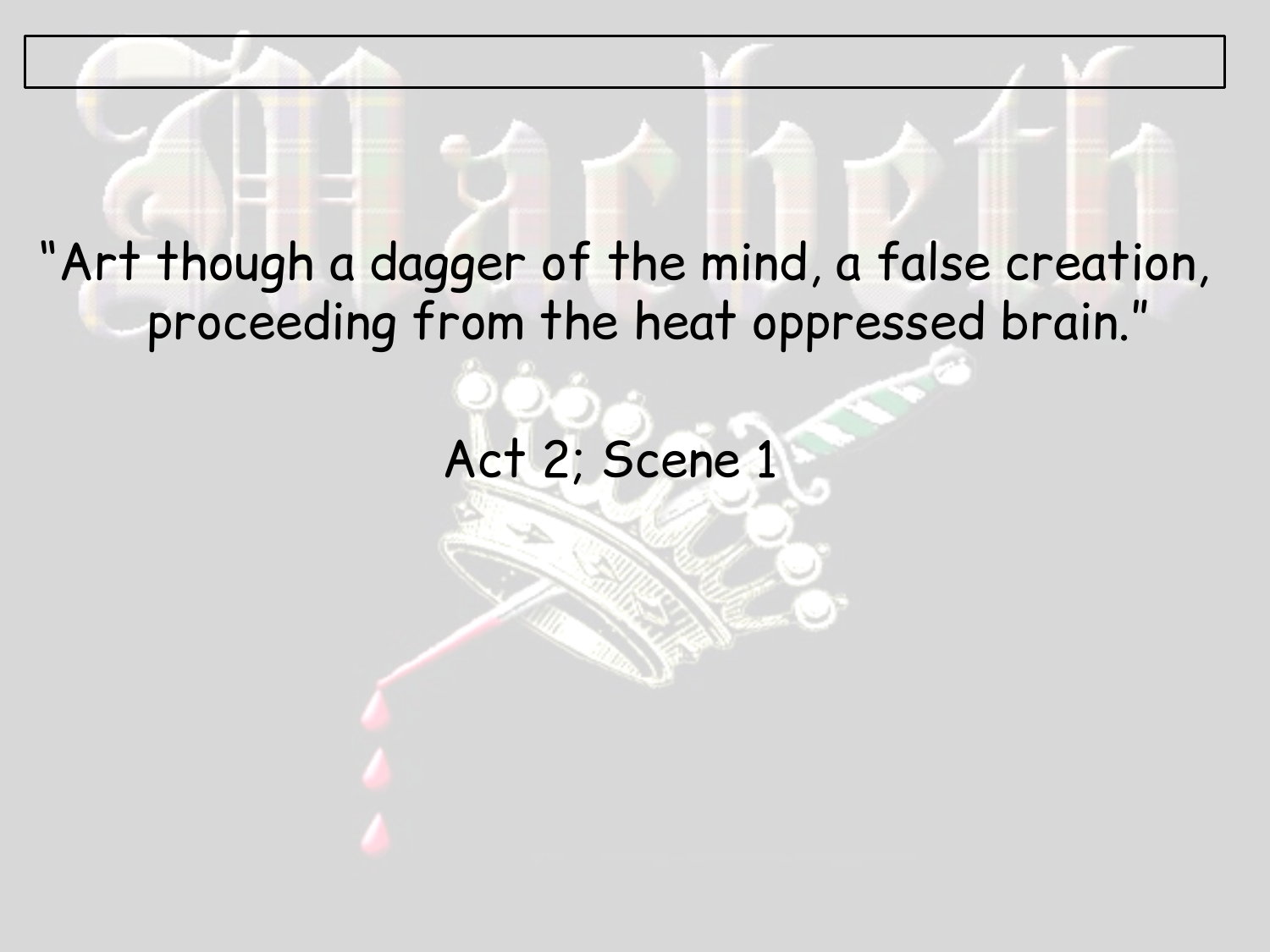

“Art though a dagger of the mind, a false creation, proceeding from the heat oppressed brain.”

Act 2; Scene 1